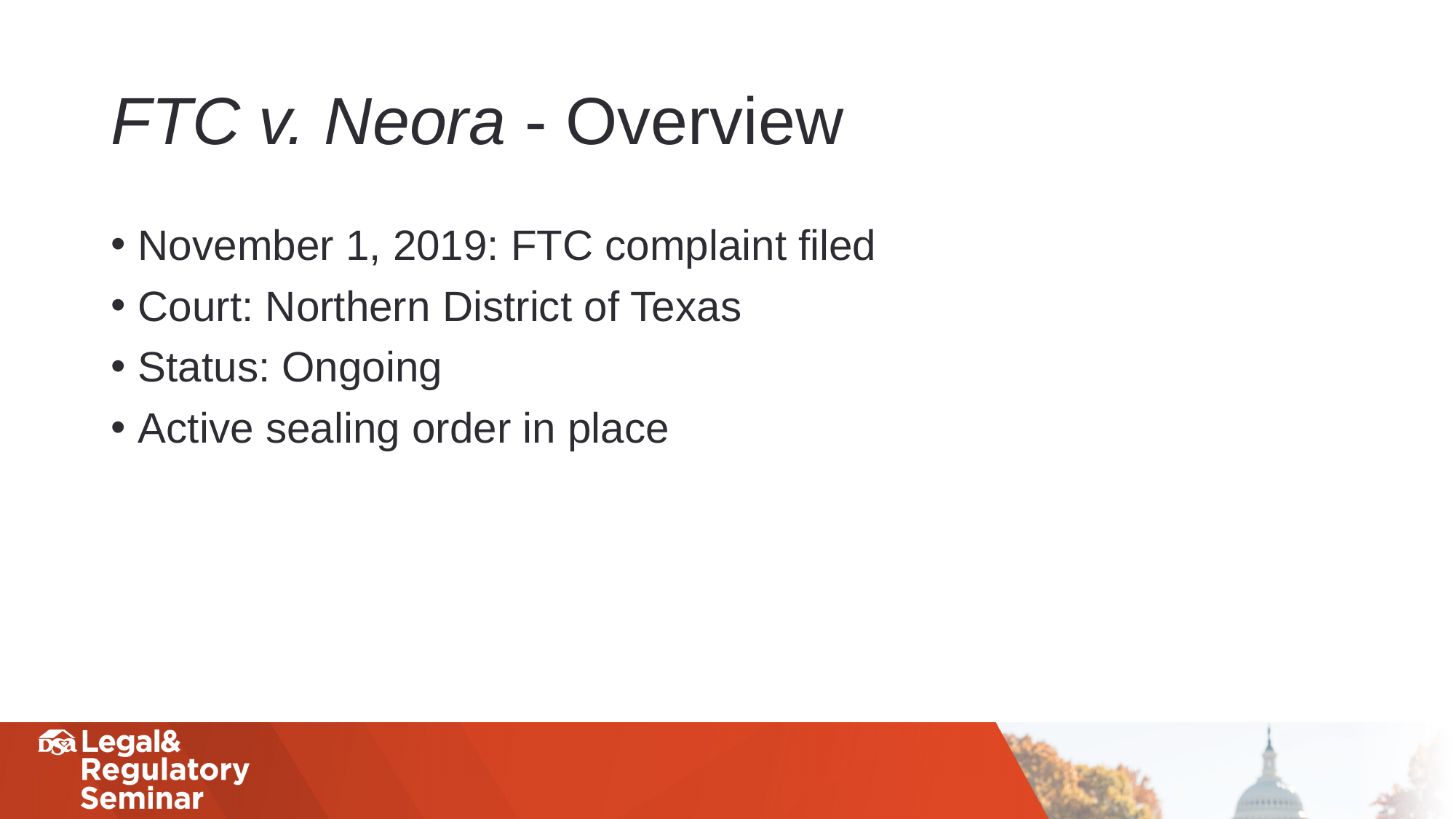

# FTC v. Neora - Overview
November 1, 2019: FTC complaint filed
Court: Northern District of Texas
Status: Ongoing
Active sealing order in place